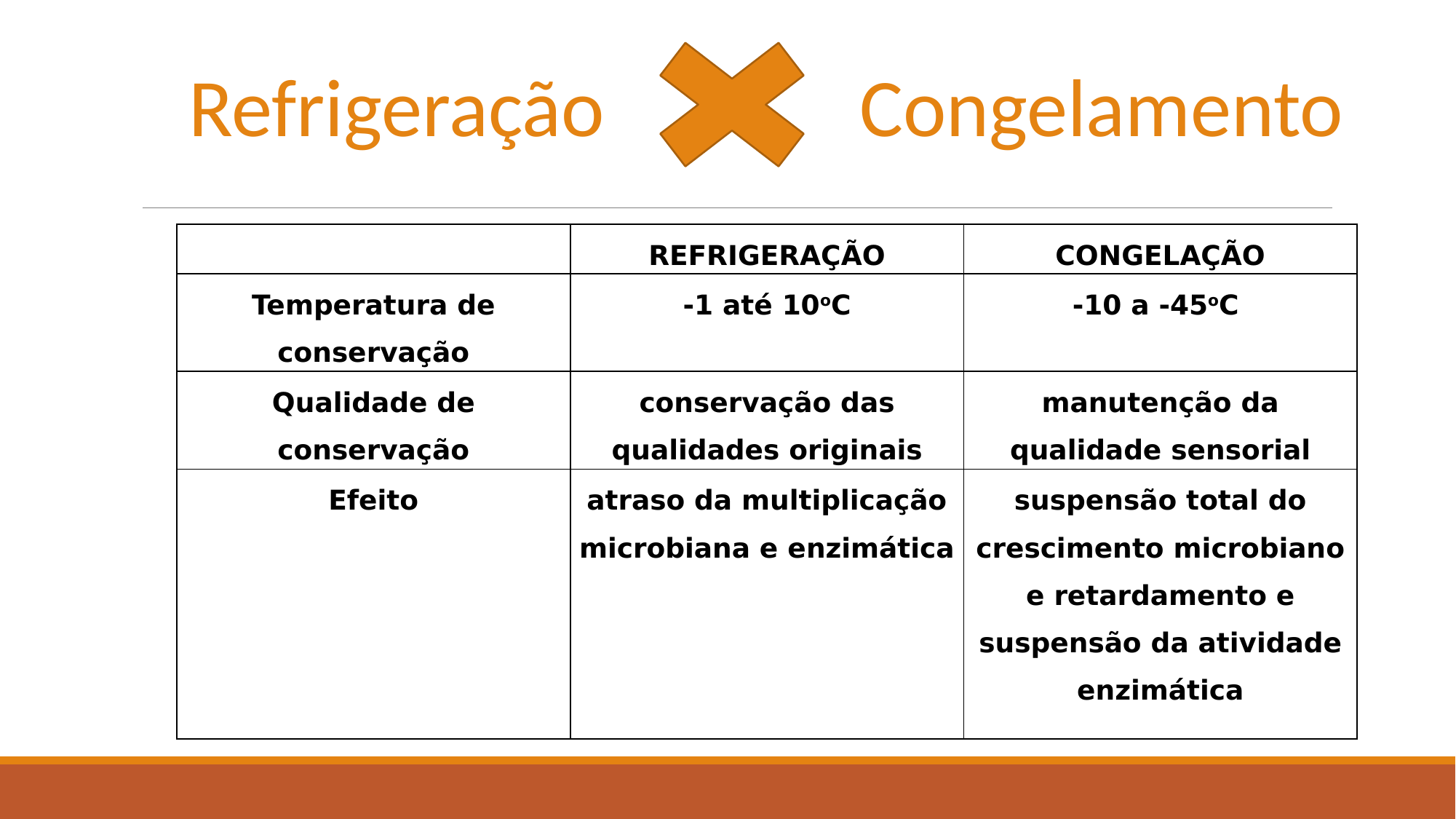

Refrigeração
Congelamento
|  | REFRIGERAÇÃO | CONGELAÇÃO |
| --- | --- | --- |
| Temperatura de conservação | -1 até 10oC | -10 a -45oC |
| Qualidade de conservação | conservação das qualidades originais | manutenção da qualidade sensorial |
| Efeito | atraso da multiplicação microbiana e enzimática | suspensão total do crescimento microbiano e retardamento e suspensão da atividade enzimática |